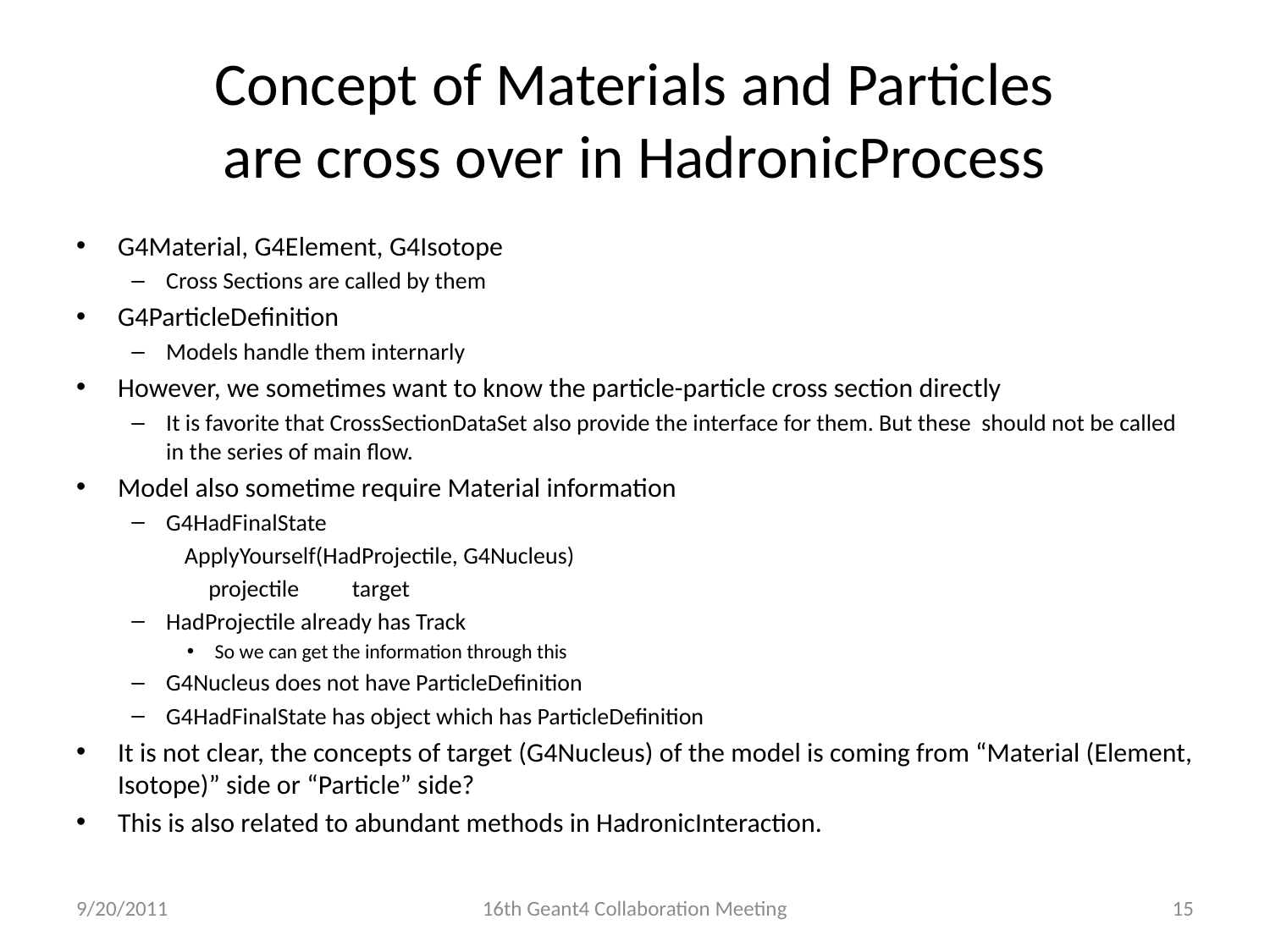

# Concept of Materials and Particles are cross over in HadronicProcess
G4Material, G4Element, G4Isotope
Cross Sections are called by them
G4ParticleDefinition
Models handle them internarly
However, we sometimes want to know the particle-particle cross section directly
It is favorite that CrossSectionDataSet also provide the interface for them. But these  should not be called in the series of main flow.
Model also sometime require Material information
G4HadFinalState
          ApplyYourself(HadProjectile, G4Nucleus)
			        projectile          target
HadProjectile already has Track
So we can get the information through this
G4Nucleus does not have ParticleDefinition
G4HadFinalState has object which has ParticleDefinition
It is not clear, the concepts of target (G4Nucleus) of the model is coming from “Material (Element, Isotope)” side or “Particle” side?
This is also related to abundant methods in HadronicInteraction.

9/20/2011
16th Geant4 Collaboration Meeting
15